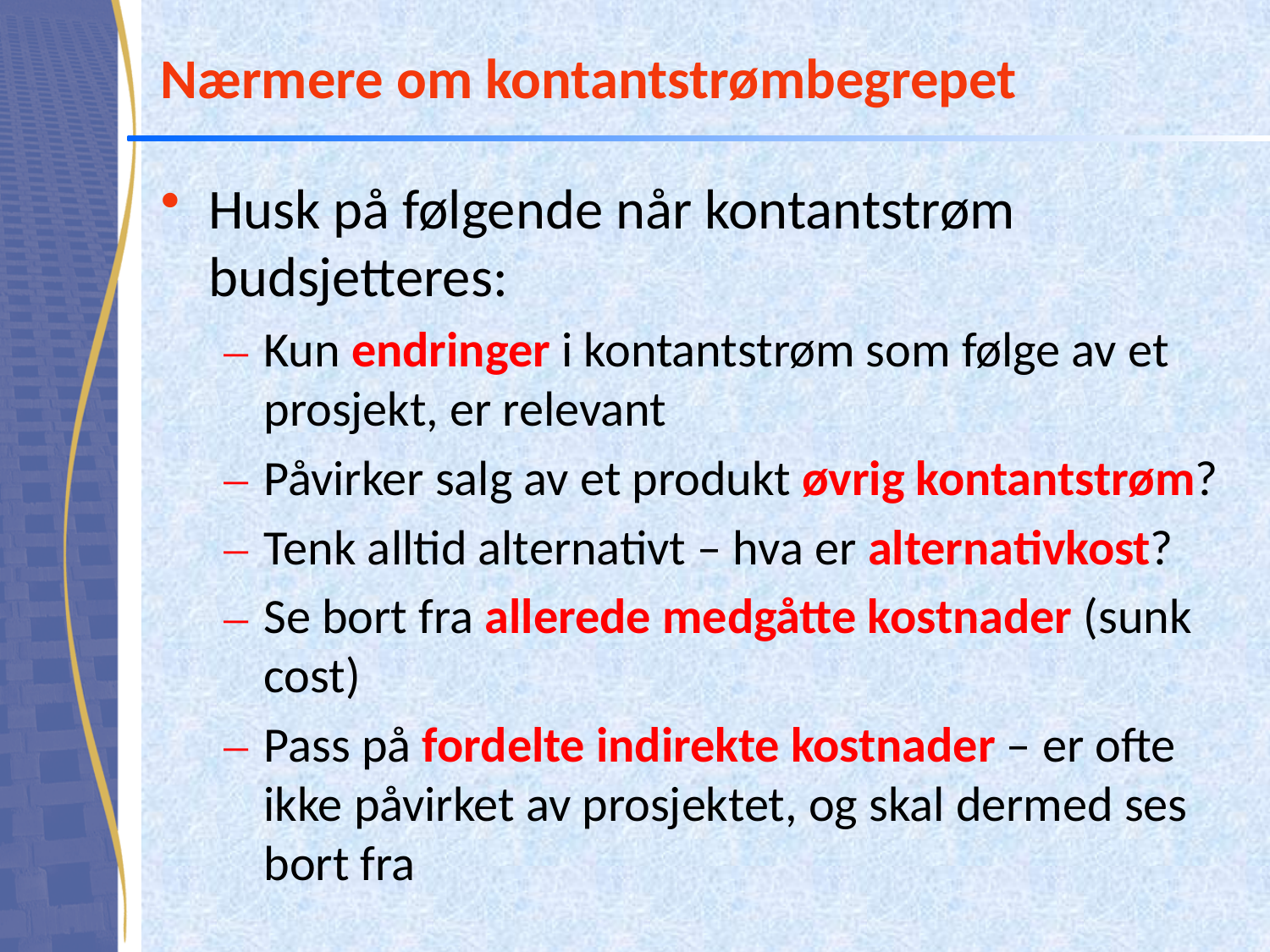

# Nærmere om kontantstrømbegrepet
Husk på følgende når kontantstrøm budsjetteres:
Kun endringer i kontantstrøm som følge av et prosjekt, er relevant
Påvirker salg av et produkt øvrig kontantstrøm?
Tenk alltid alternativt – hva er alternativkost?
Se bort fra allerede medgåtte kostnader (sunk cost)
Pass på fordelte indirekte kostnader – er ofte ikke påvirket av prosjektet, og skal dermed ses bort fra